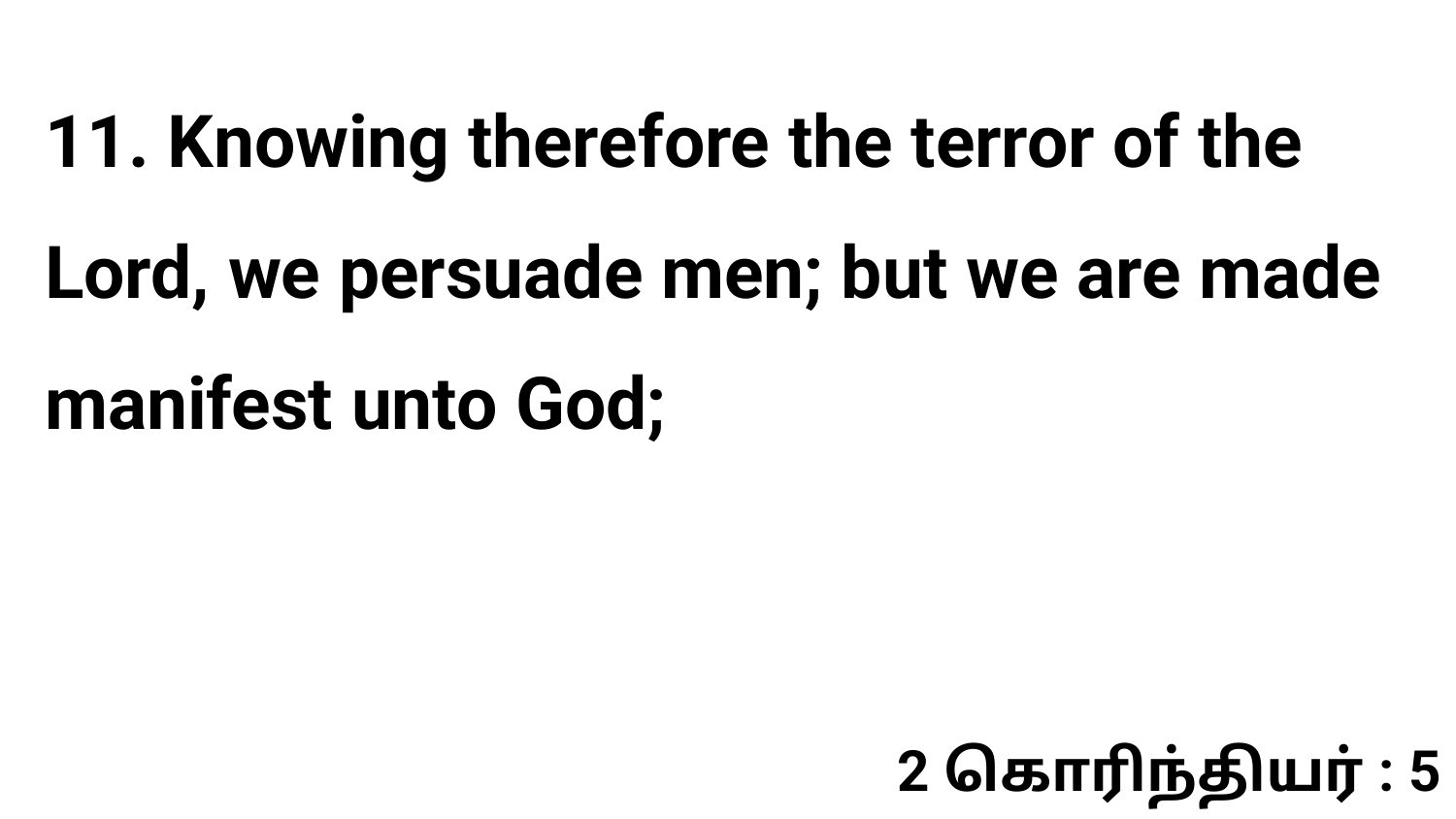

11. Knowing therefore the terror of the Lord, we persuade men; but we are made manifest unto God;
2 கொரிந்தியர் : 5